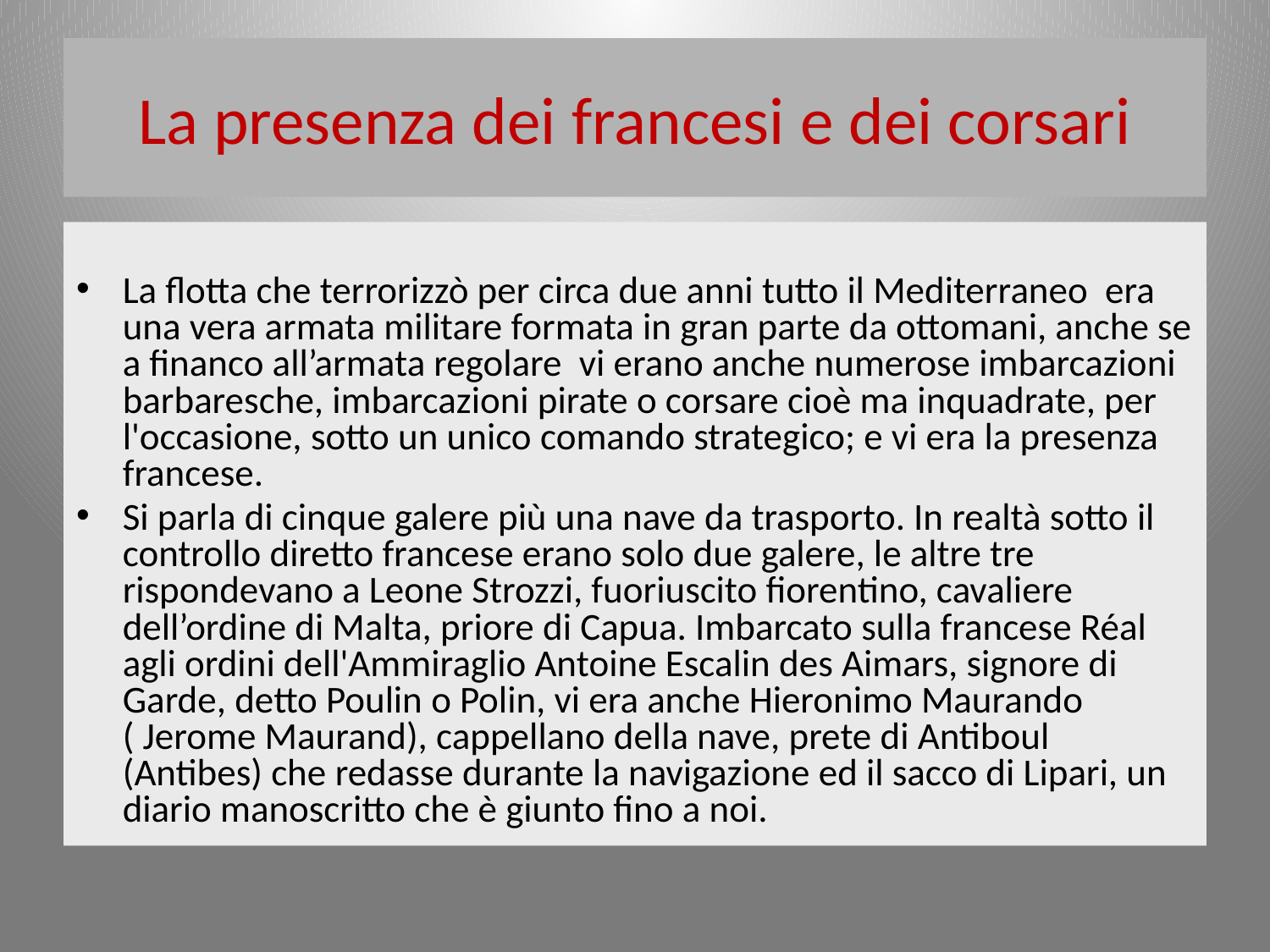

# La presenza dei francesi e dei corsari

La flotta che terrorizzò per circa due anni tutto il Mediterraneo  era  una vera armata militare formata in gran parte da ottomani, anche se a financo all’armata regolare  vi erano anche numerose imbarcazioni barbaresche, imbarcazioni pirate o corsare cioè ma inquadrate, per l'occasione, sotto un unico comando strategico; e vi era la presenza francese.
Si parla di cinque galere più una nave da trasporto. In realtà sotto il controllo diretto francese erano solo due galere, le altre tre rispondevano a Leone Strozzi, fuoriuscito fiorentino, cavaliere dell’ordine di Malta, priore di Capua. Imbarcato sulla francese Réal agli ordini dell'Ammiraglio Antoine Escalin des Aimars, signore di Garde, detto Poulin o Polin, vi era anche Hieronimo Maurando ( Jerome Maurand), cappellano della nave, prete di Antiboul (Antibes) che redasse durante la navigazione ed il sacco di Lipari, un diario manoscritto che è giunto fino a noi.